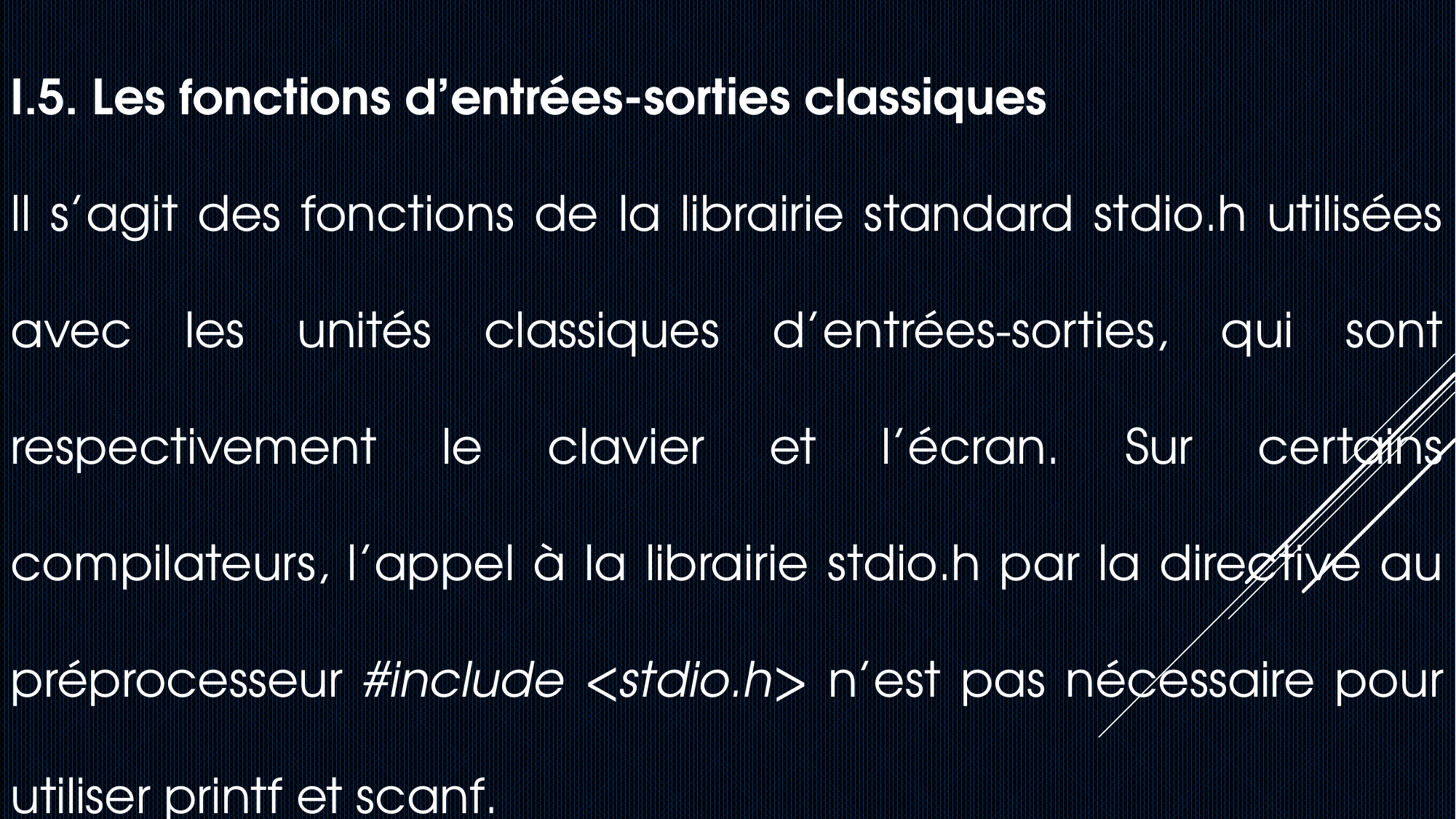

I.5. Les fonctions d’entrées-sorties classiques
Il s’agit des fonctions de la librairie standard stdio.h utilisées avec les unités classiques d’entrées-sorties, qui sont respectivement le clavier et l’écran. Sur certains compilateurs, l’appel à la librairie stdio.h par la directive au préprocesseur #include <stdio.h> n’est pas nécessaire pour utiliser printf et scanf.